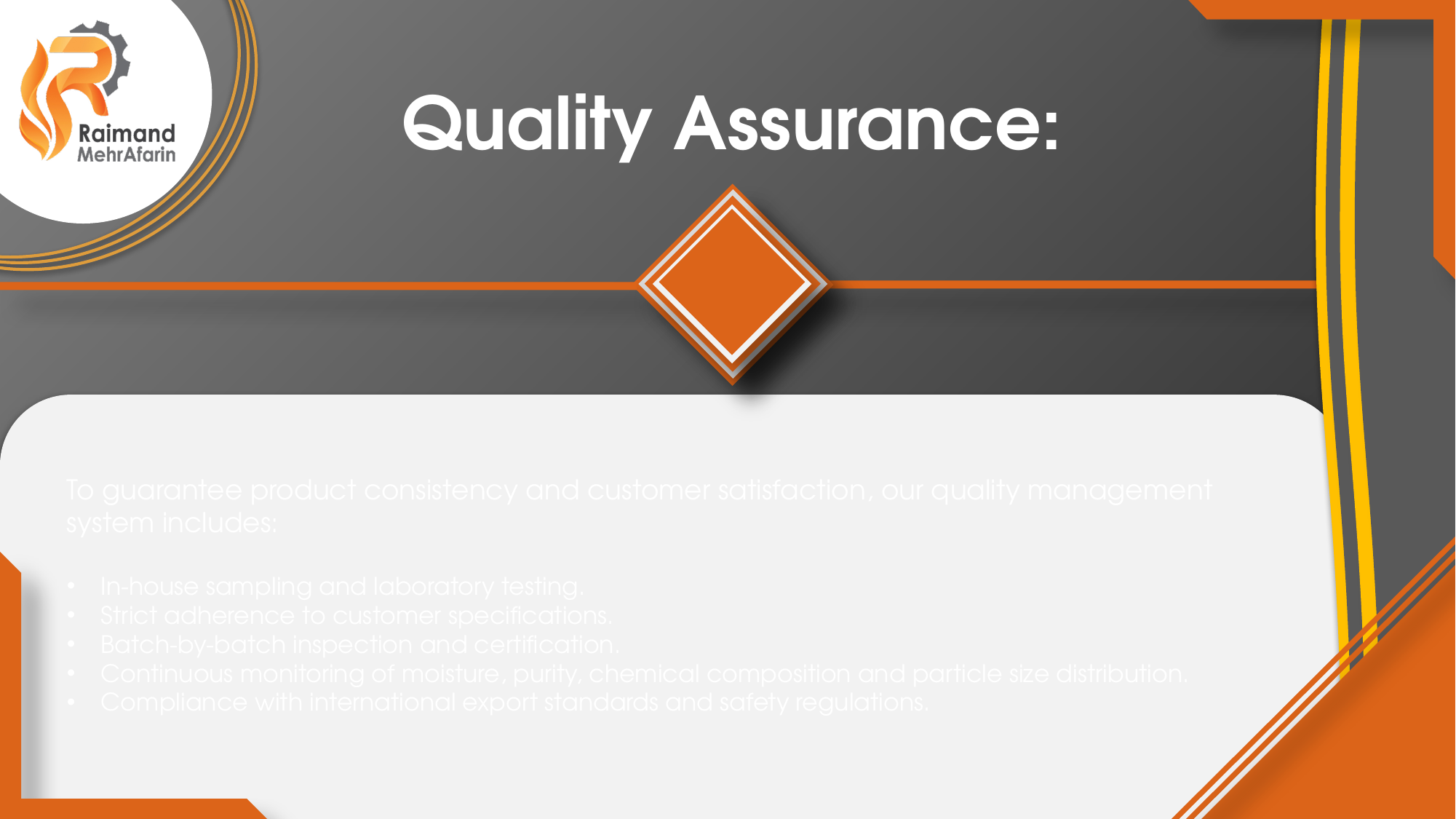

Quality Assurance:

To guarantee product consistency and customer satisfaction, our quality management system includes:

In-house sampling and laboratory testing.
Strict adherence to customer specifications.
Batch-by-batch inspection and certification.
Continuous monitoring of moisture, purity, chemical composition and particle size distribution.
Compliance with international export standards and safety regulations.